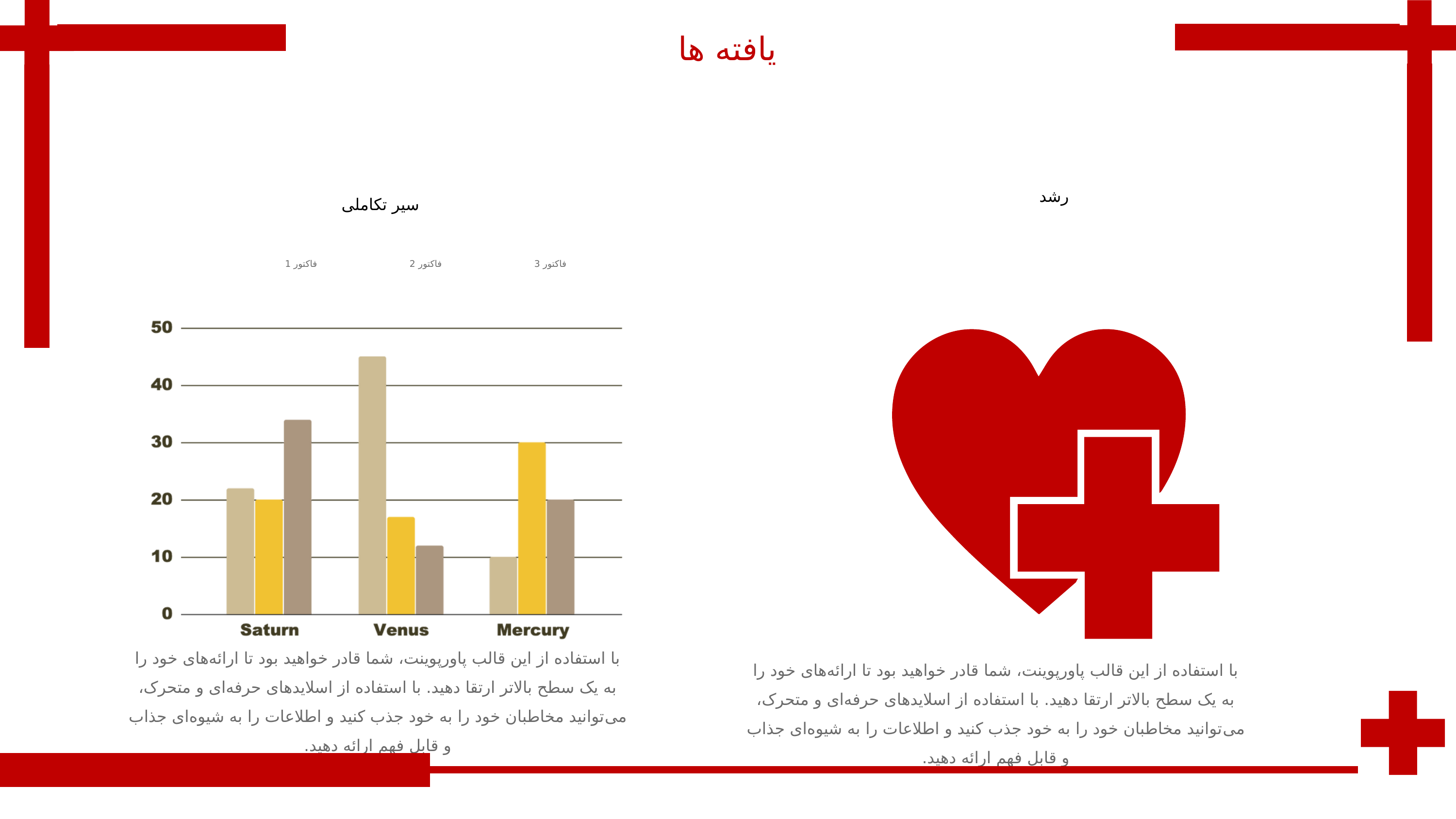

یافته ها

رشد
سیر تکاملی
فاکتور 1
فاکتور 2
فاکتور 3

با استفاده از این قالب پاورپوینت، شما قادر خواهید بود تا ارائه‌های خود را به یک سطح بالاتر ارتقا دهید. با استفاده از اسلایدهای حرفه‌ای و متحرک، می‌توانید مخاطبان خود را به خود جذب کنید و اطلاعات را به شیوه‌ای جذاب و قابل فهم ارائه دهید.
با استفاده از این قالب پاورپوینت، شما قادر خواهید بود تا ارائه‌های خود را به یک سطح بالاتر ارتقا دهید. با استفاده از اسلایدهای حرفه‌ای و متحرک، می‌توانید مخاطبان خود را به خود جذب کنید و اطلاعات را به شیوه‌ای جذاب و قابل فهم ارائه دهید.